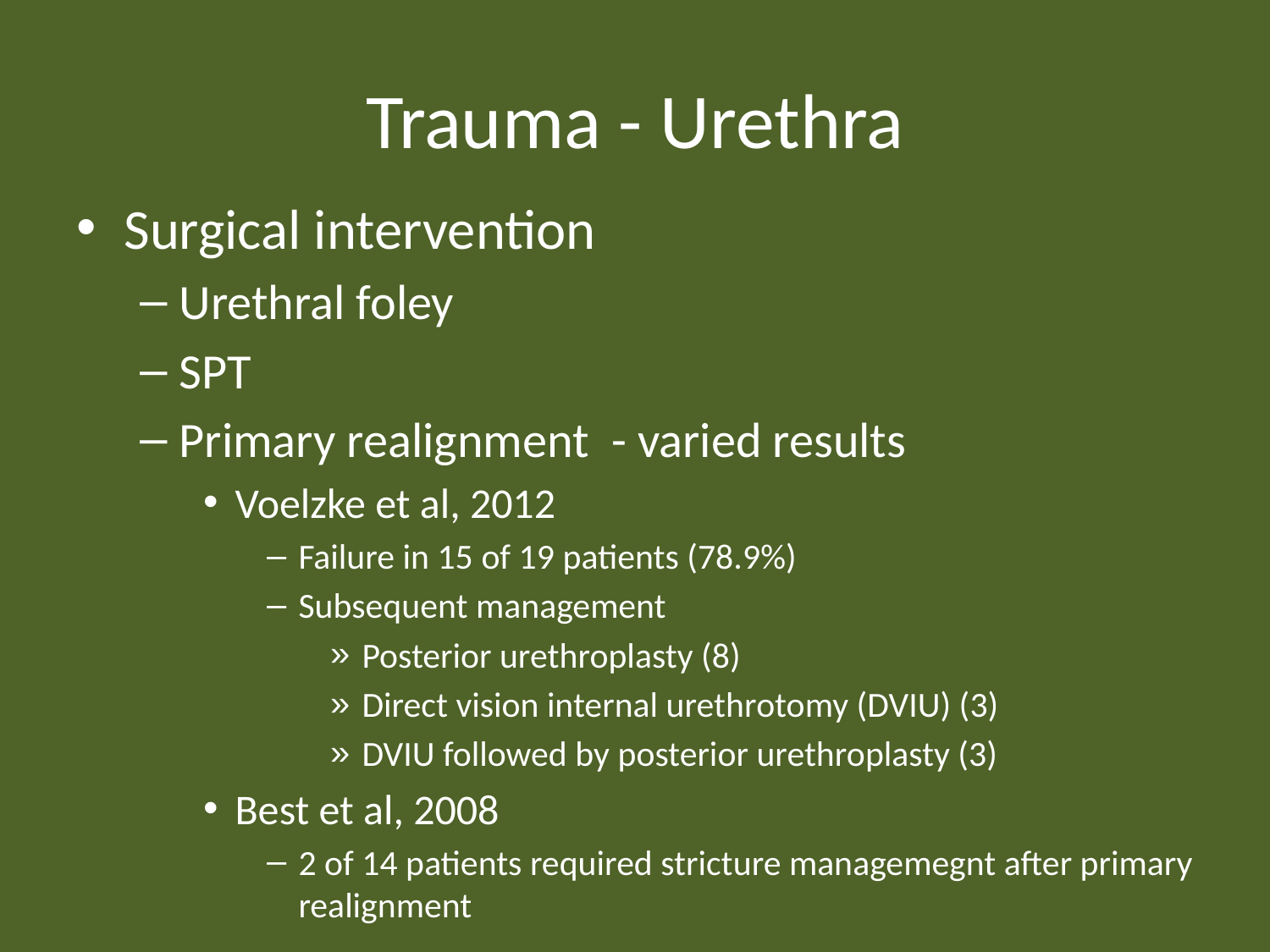

# Trauma - Urethra
Surgical intervention
Urethral foley
SPT
Primary realignment  - varied results
Voelzke et al, 2012
Failure in 15 of 19 patients (78.9%)
Subsequent management
Posterior urethroplasty (8)
Direct vision internal urethrotomy (DVIU) (3)
DVIU followed by posterior urethroplasty (3)
Best et al, 2008
2 of 14 patients required stricture managemegnt after primary realignment